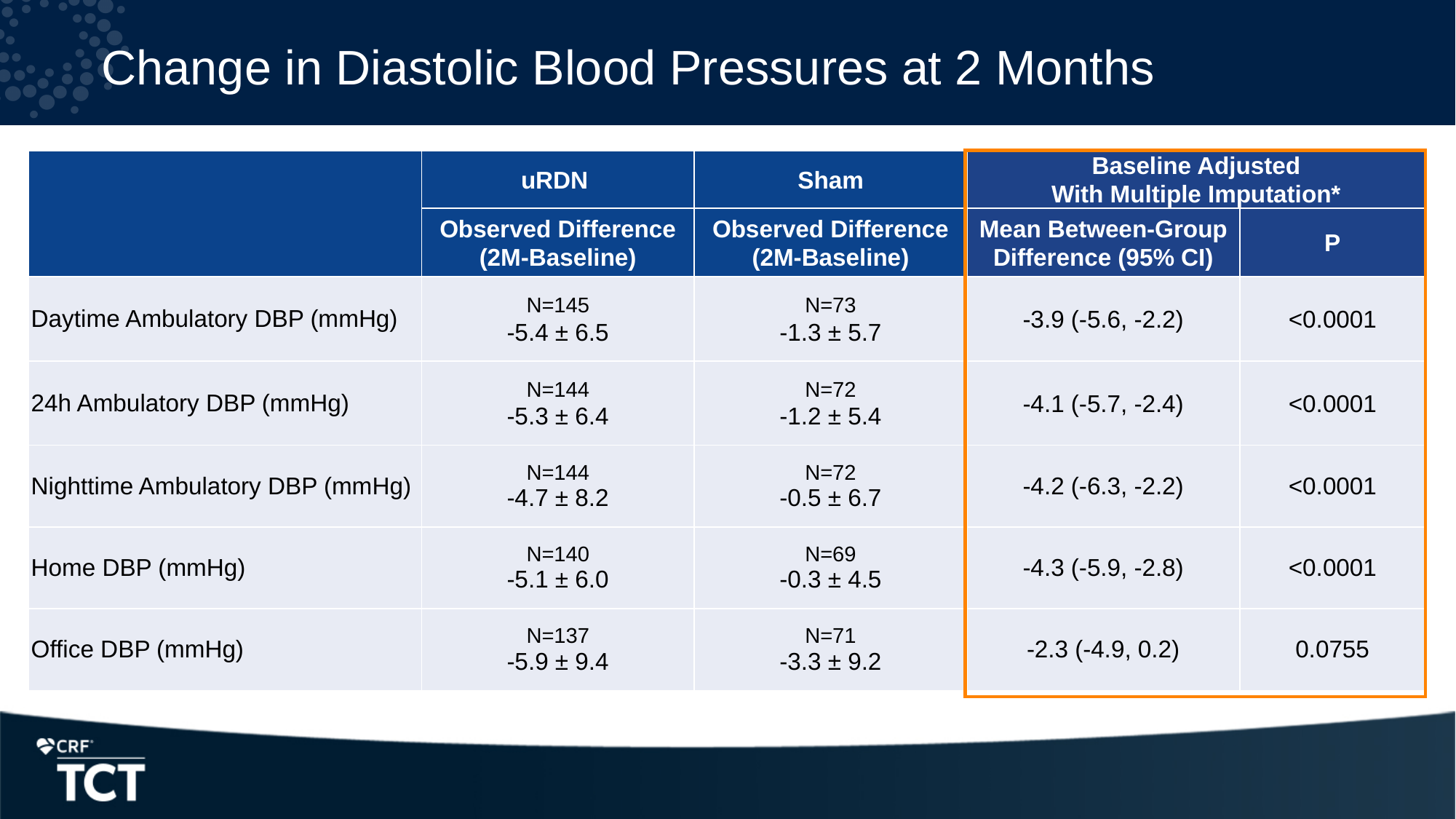

# Change in Diastolic Blood Pressures at 2 Months
|  | uRDN | Sham | Baseline Adjusted With Multiple Imputation\* |  |
| --- | --- | --- | --- | --- |
|  | Observed Difference (2M-Baseline) | Observed Difference (2M-Baseline) | Mean Between-Group Difference (95% CI) | P |
| Daytime Ambulatory DBP (mmHg) | N=145 -5.4 ± 6.5 | N=73 -1.3 ± 5.7 | -3.9 (-5.6, -2.2) | <0.0001 |
| 24h Ambulatory DBP (mmHg) | N=144 -5.3 ± 6.4 | N=72 -1.2 ± 5.4 | -4.1 (-5.7, -2.4) | <0.0001 |
| Nighttime Ambulatory DBP (mmHg) | N=144 -4.7 ± 8.2 | N=72 -0.5 ± 6.7 | -4.2 (-6.3, -2.2) | <0.0001 |
| Home DBP (mmHg) | N=140 -5.1 ± 6.0 | N=69 -0.3 ± 4.5 | -4.3 (-5.9, -2.8) | <0.0001 |
| Office DBP (mmHg) | N=137 -5.9 ± 9.4 | N=71 -3.3 ± 9.2 | -2.3 (-4.9, 0.2) | 0.0755 |
|  |  |  |  |  |